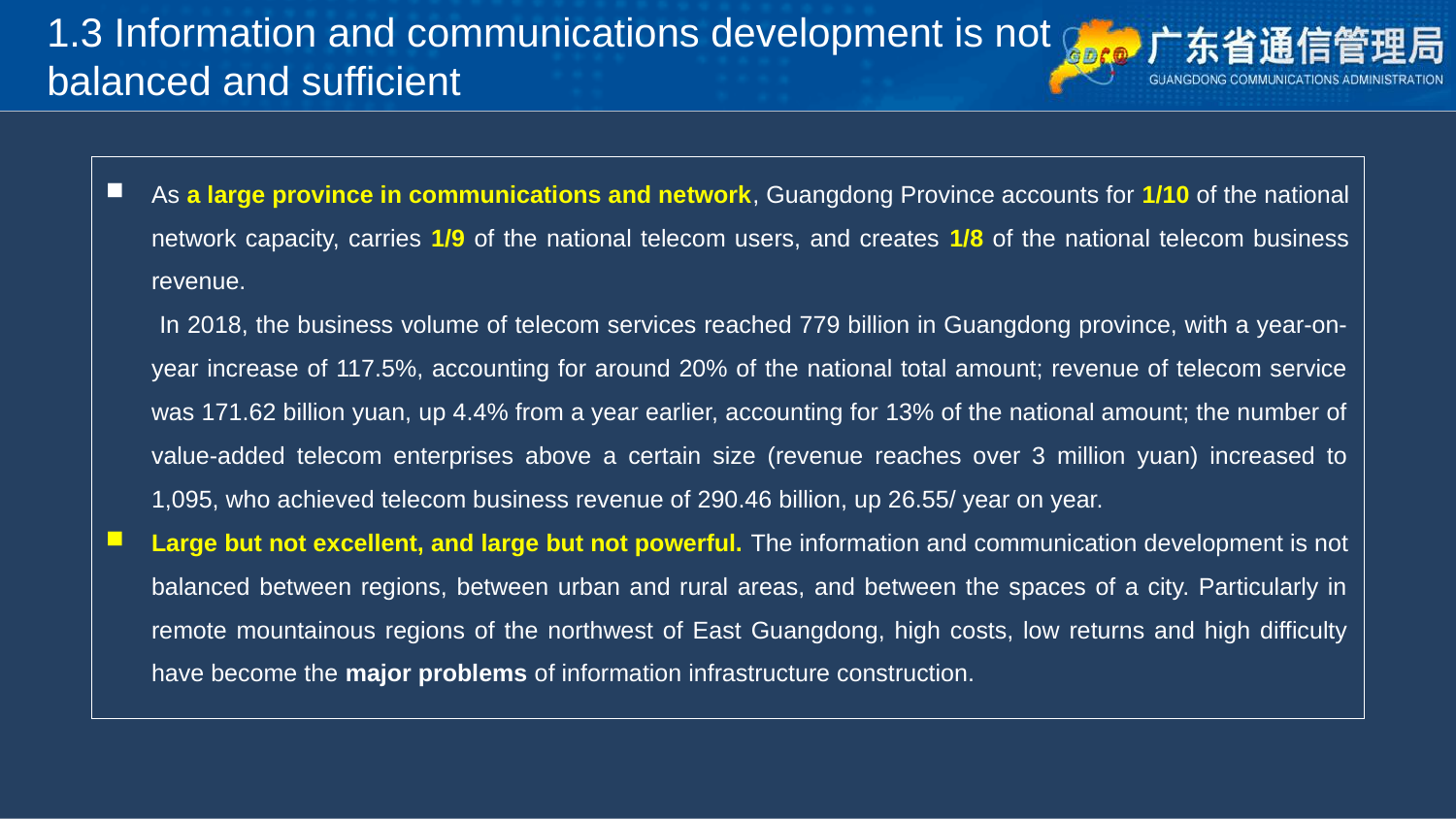

1.3 Information and communications development is not balanced and sufficient
As a large province in communications and network, Guangdong Province accounts for 1/10 of the national network capacity, carries 1/9 of the national telecom users, and creates 1/8 of the national telecom business revenue.
       In 2018, the business volume of telecom services reached 779 billion in Guangdong province, with a year-on-year increase of 117.5%, accounting for around 20% of the national total amount; revenue of telecom service was 171.62 billion yuan, up 4.4% from a year earlier, accounting for 13% of the national amount; the number of value-added telecom enterprises above a certain size (revenue reaches over 3 million yuan) increased to 1,095, who achieved telecom business revenue of 290.46 billion, up 26.55/ year on year.
Large but not excellent, and large but not powerful. The information and communication development is not balanced between regions, between urban and rural areas, and between the spaces of a city. Particularly in remote mountainous regions of the northwest of East Guangdong, high costs, low returns and high difficulty have become the major problems of information infrastructure construction.